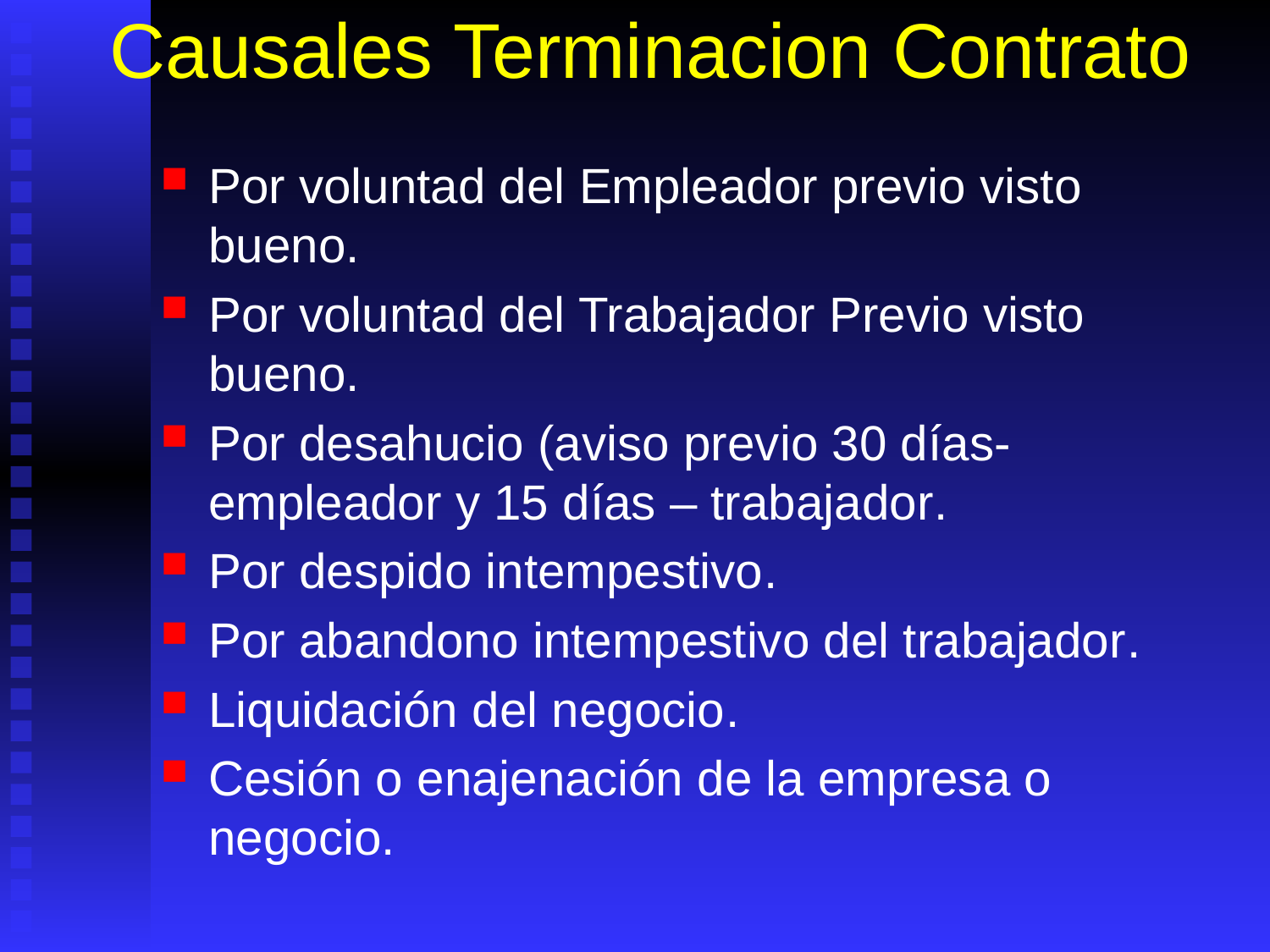

# Causales Terminacion Contrato
Por voluntad del Empleador previo visto bueno.
Por voluntad del Trabajador Previo visto bueno.
Por desahucio (aviso previo 30 días-empleador y 15 días – trabajador.
Por despido intempestivo.
Por abandono intempestivo del trabajador.
Liquidación del negocio.
Cesión o enajenación de la empresa o negocio.